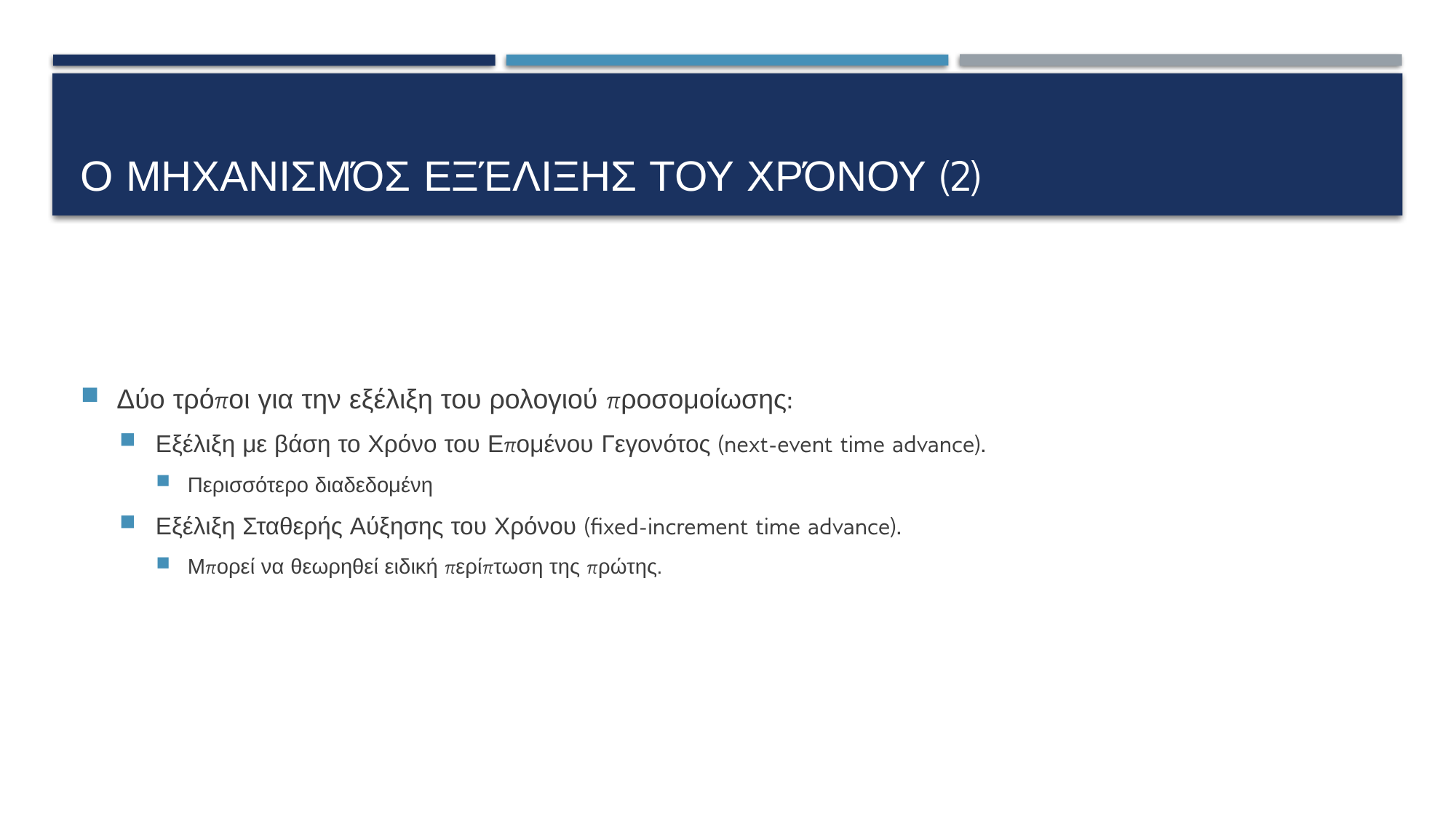

# Ο Μηχανισμός εξέλιξης του χρόνου (2)
Δύο τρόποι για την εξέλιξη του ρολογιού προσομοίωσης:
Εξέλιξη με βάση το Χρόνο του Επομένου Γεγονότος (next-event time advance).
Περισσότερο διαδεδομένη
Εξέλιξη Σταθερής Αύξησης του Χρόνου (fixed-increment time advance).
Μπορεί να θεωρηθεί ειδική περίπτωση της πρώτης.